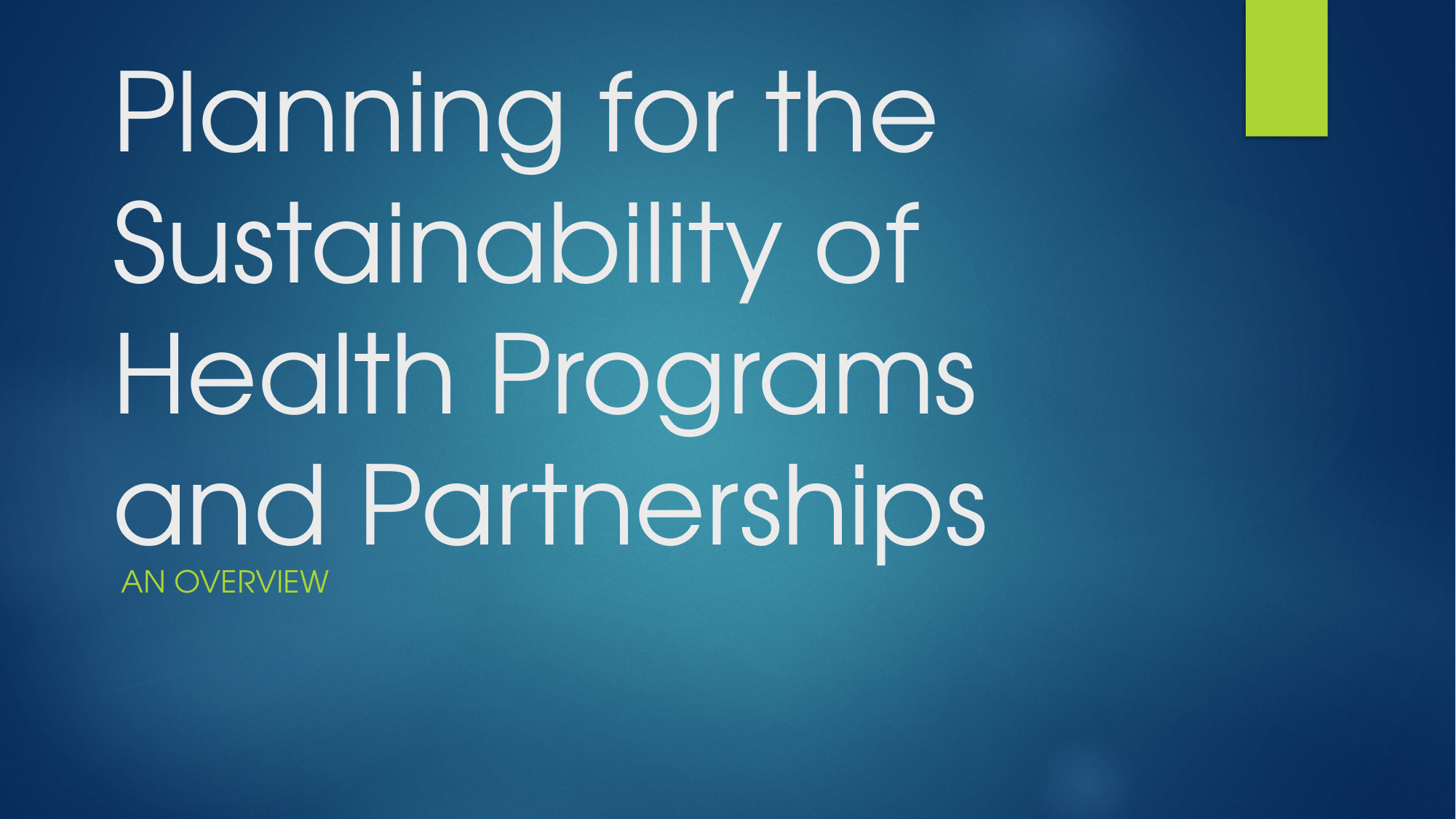

# Planning for the Sustainability of Health Programs and Partnerships
AN overview